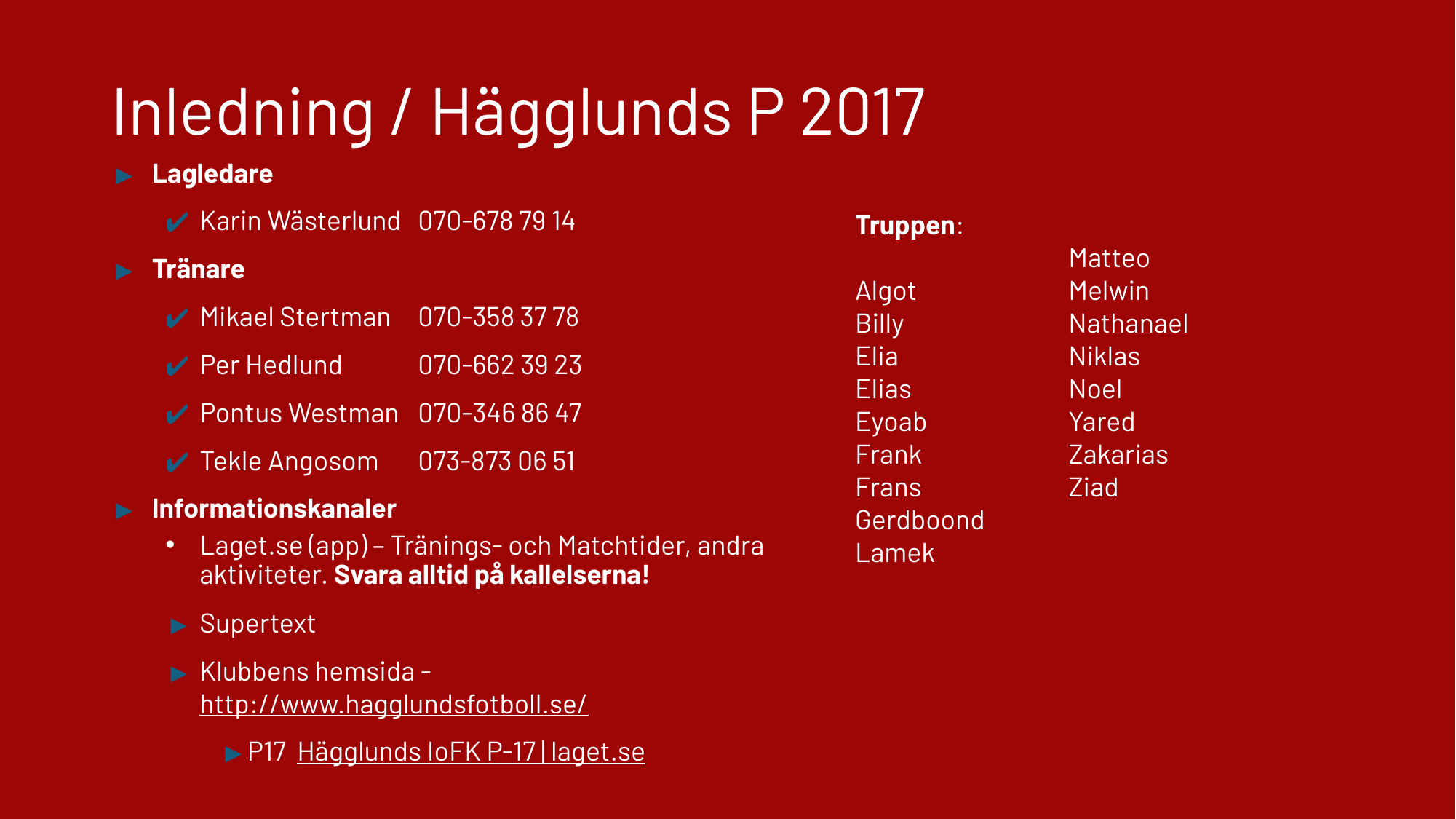

# Inledning / Hägglunds P 2017
Lagledare
Karin Wästerlund	070-678 79 14
Tränare
Mikael Stertman	070-358 37 78
Per Hedlund	070-662 39 23
Pontus Westman	070-346 86 47
Tekle Angosom	073-873 06 51
Informationskanaler
Laget.se (app) – Tränings- och Matchtider, andra aktiviteter. Svara alltid på kallelserna!
Supertext
Klubbens hemsida - http://www.hagglundsfotboll.se/
P17  Hägglunds IoFK P-17 | laget.se

Truppen:

Algot
Billy
Elia
Elias
Eyoab
Frank
Frans
Gerdboond
Lamek

Matteo
Melwin
Nathanael
Niklas
Noel
Yared
Zakarias
Ziad